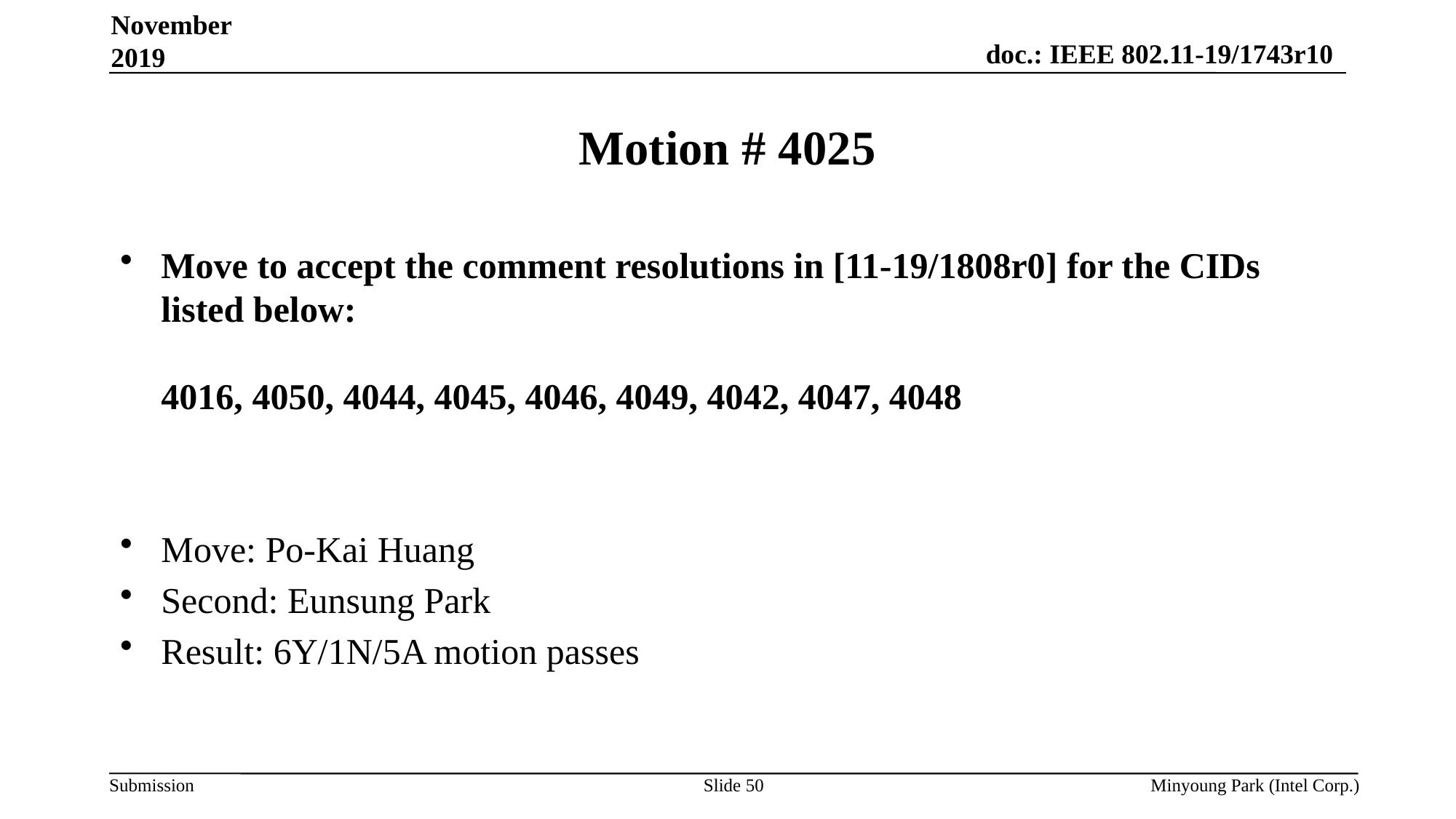

November 2019
# Motion # 4025
Move to accept the comment resolutions in [11-19/1808r0] for the CIDs listed below:
4016, 4050, 4044, 4045, 4046, 4049, 4042, 4047, 4048

Move: Po-Kai Huang
Second: Eunsung Park
Result: 6Y/1N/5A motion passes

Slide 50
Minyoung Park (Intel Corp.)